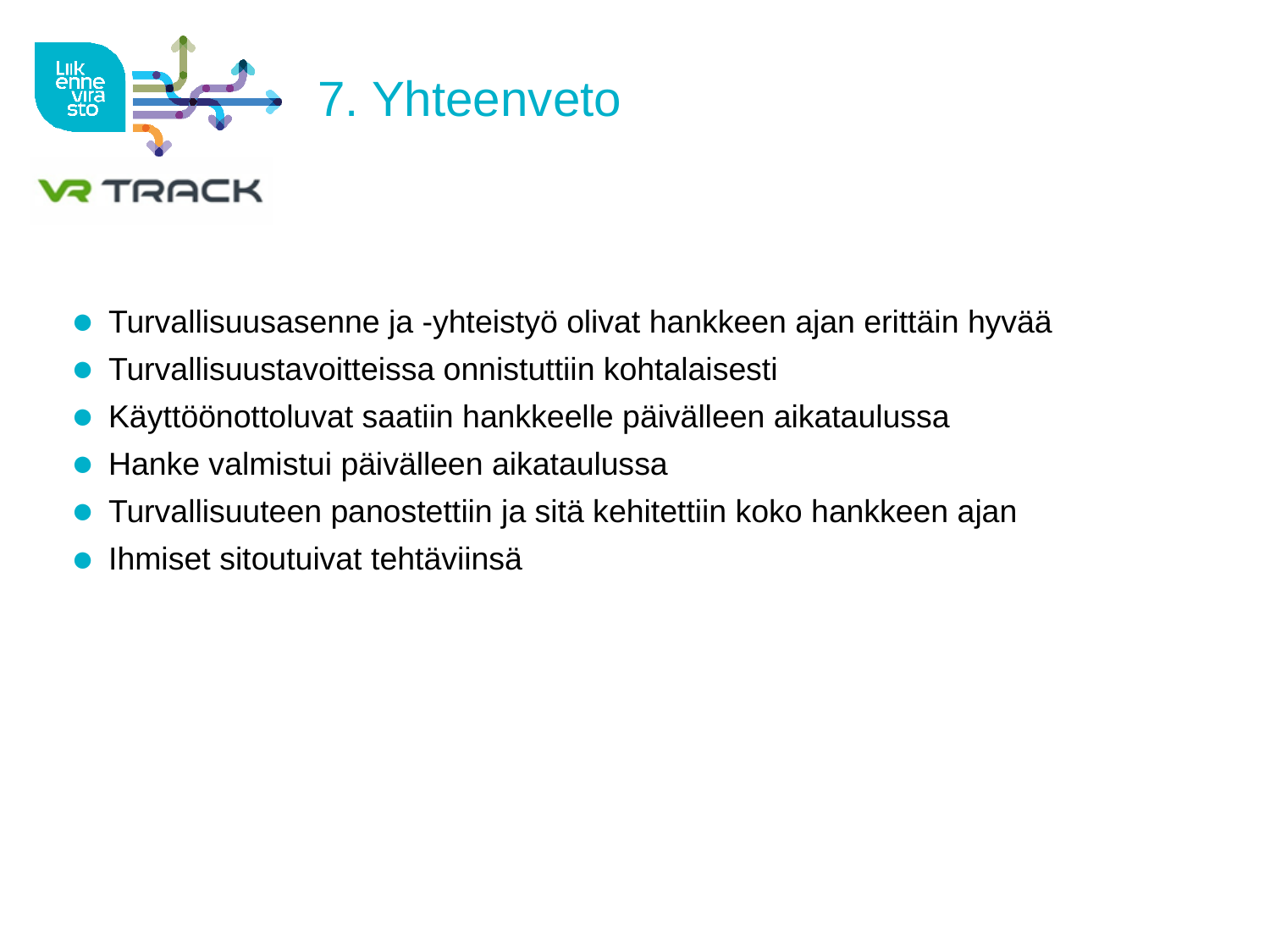

# 7. Yhteenveto

Turvallisuusasenne ja -yhteistyö olivat hankkeen ajan erittäin hyvää
Turvallisuustavoitteissa onnistuttiin kohtalaisesti
Käyttöönottoluvat saatiin hankkeelle päivälleen aikataulussa
Hanke valmistui päivälleen aikataulussa
Turvallisuuteen panostettiin ja sitä kehitettiin koko hankkeen ajan
Ihmiset sitoutuivat tehtäviinsä